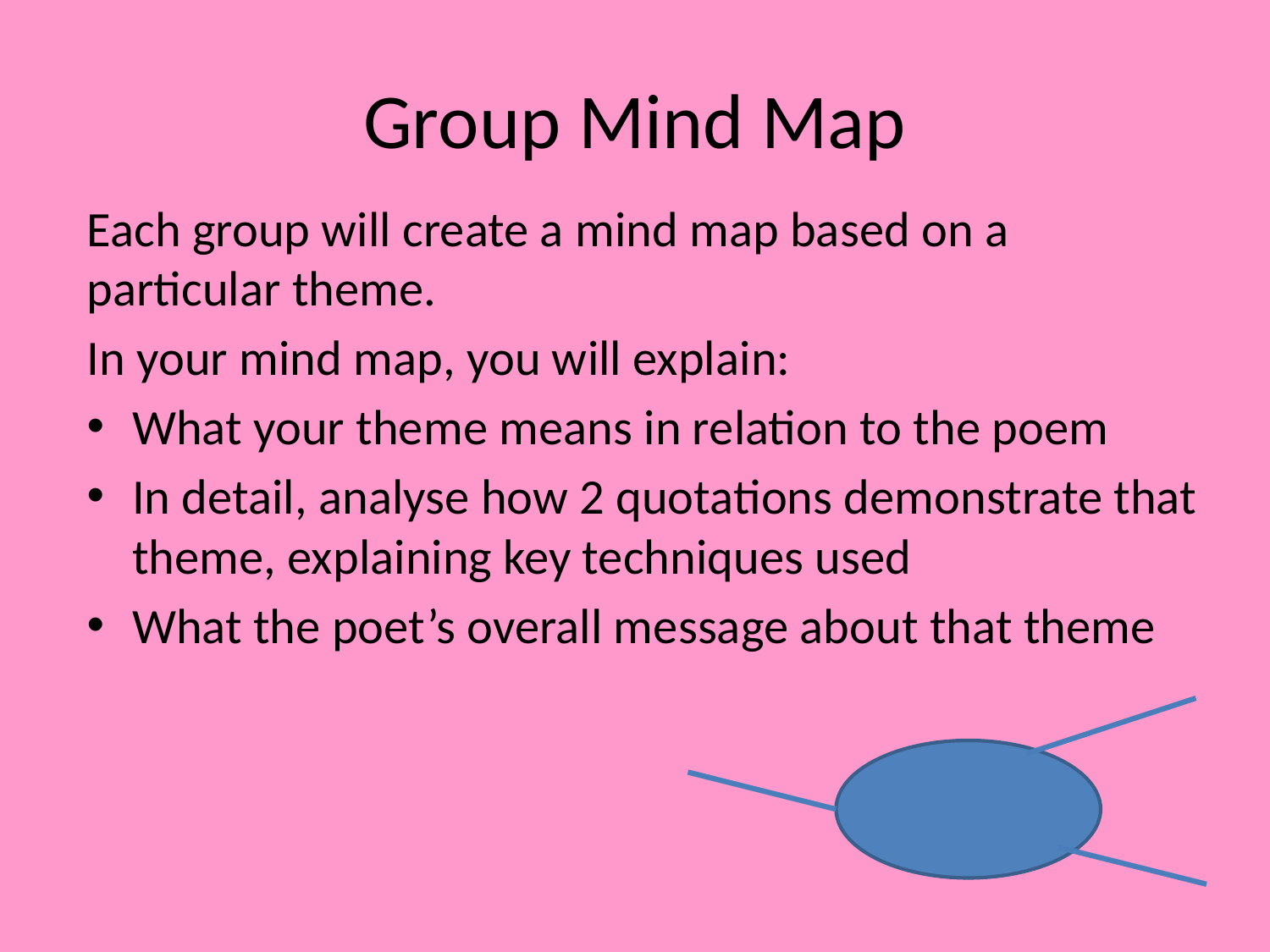

# Group Mind Map
Each group will create a mind map based on a particular theme.
In your mind map, you will explain:
What your theme means in relation to the poem
In detail, analyse how 2 quotations demonstrate that theme, explaining key techniques used
What the poet’s overall message about that theme